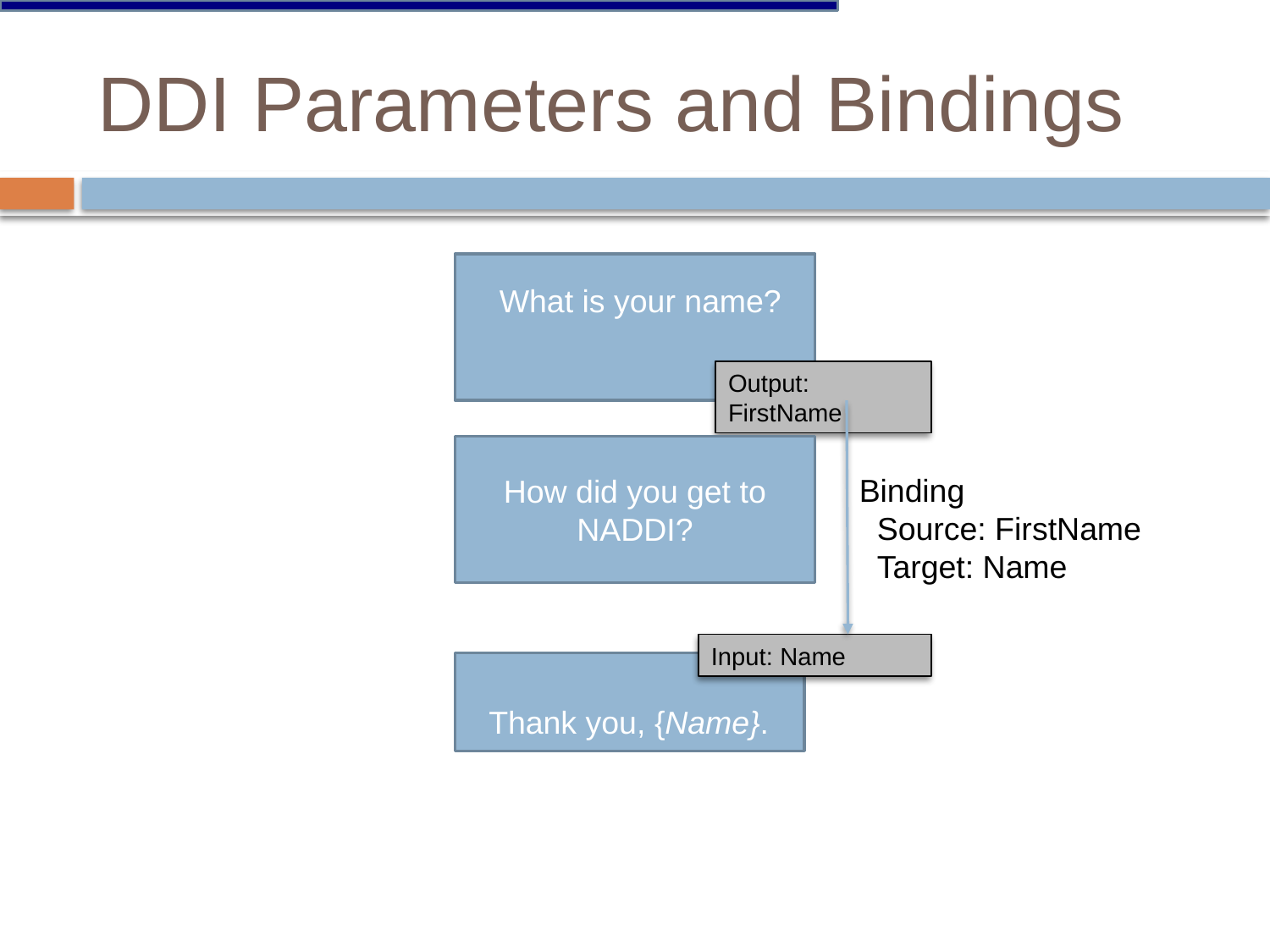

# DDI Parameters and Bindings

What is your name?
Output: FirstName
How did you get to NADDI?
Binding
  Source: FirstName
  Target: Name
Input: Name

Thank you, {Name}.